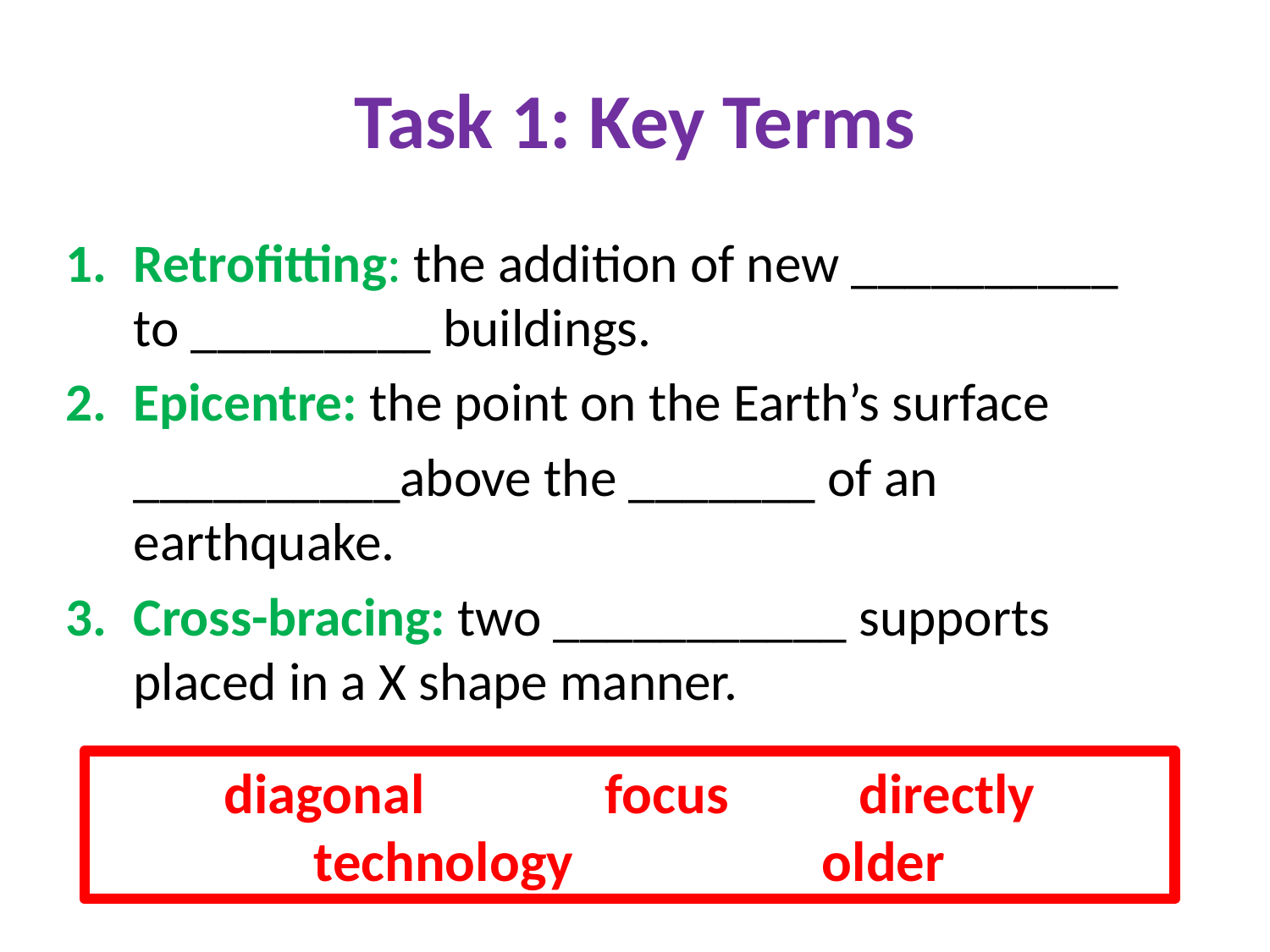

# Task 1: Key Terms
Retrofitting: the addition of new __________    to _________ buildings.
Epicentre: the point on the Earth’s surface
   	__________above the _______ of an earthquake.
3. 	Cross-bracing: two ___________ supports placed in a X shape manner.
diagonal		focus		directly
technology		older